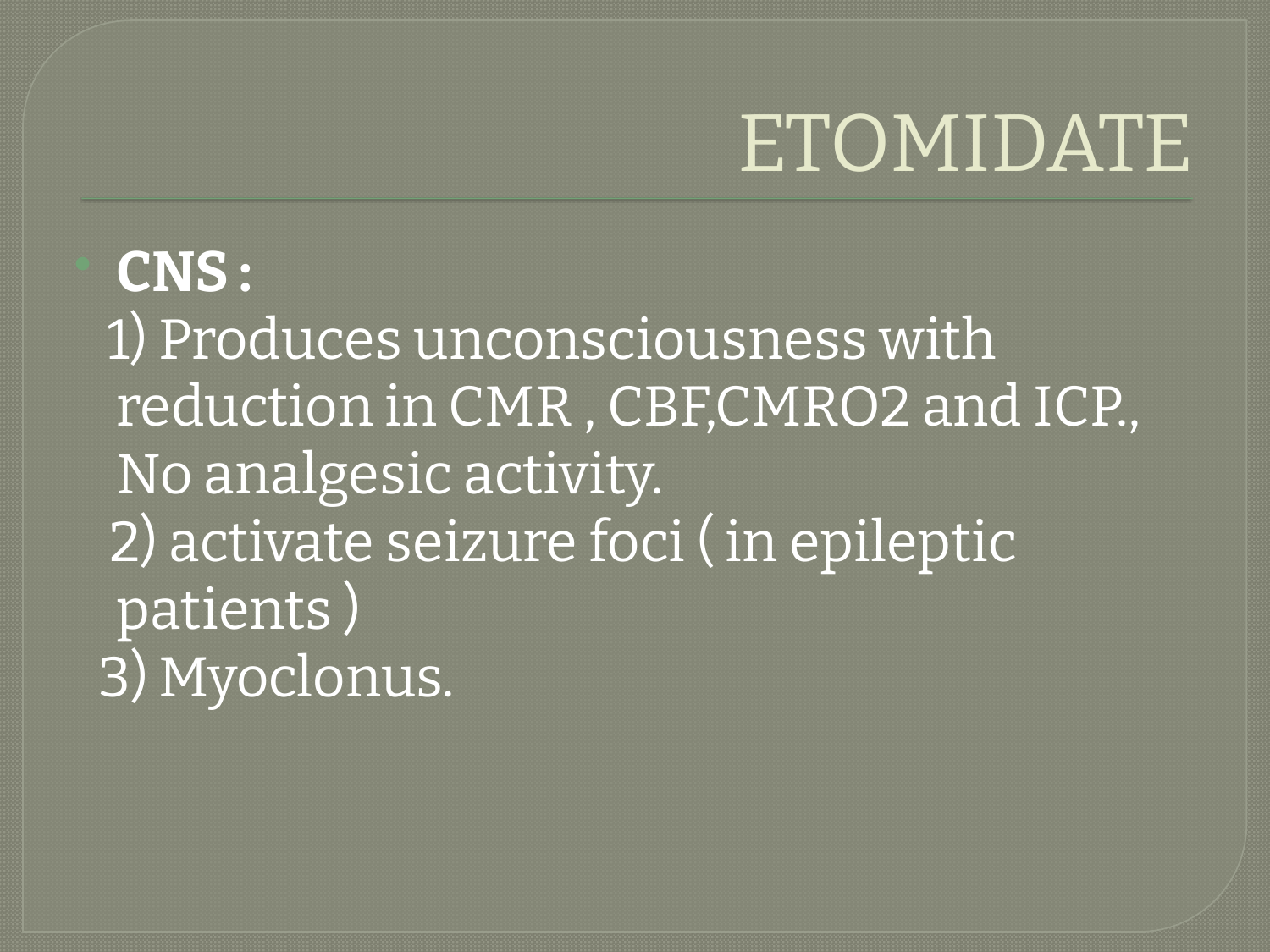

# ETOMIDATE
CNS :
   1) Produces unconsciousness with reduction in CMR , CBF,CMRO2 and ICP., No analgesic activity.
   2) activate seizure foci ( in epileptic patients )
  3) Myoclonus.